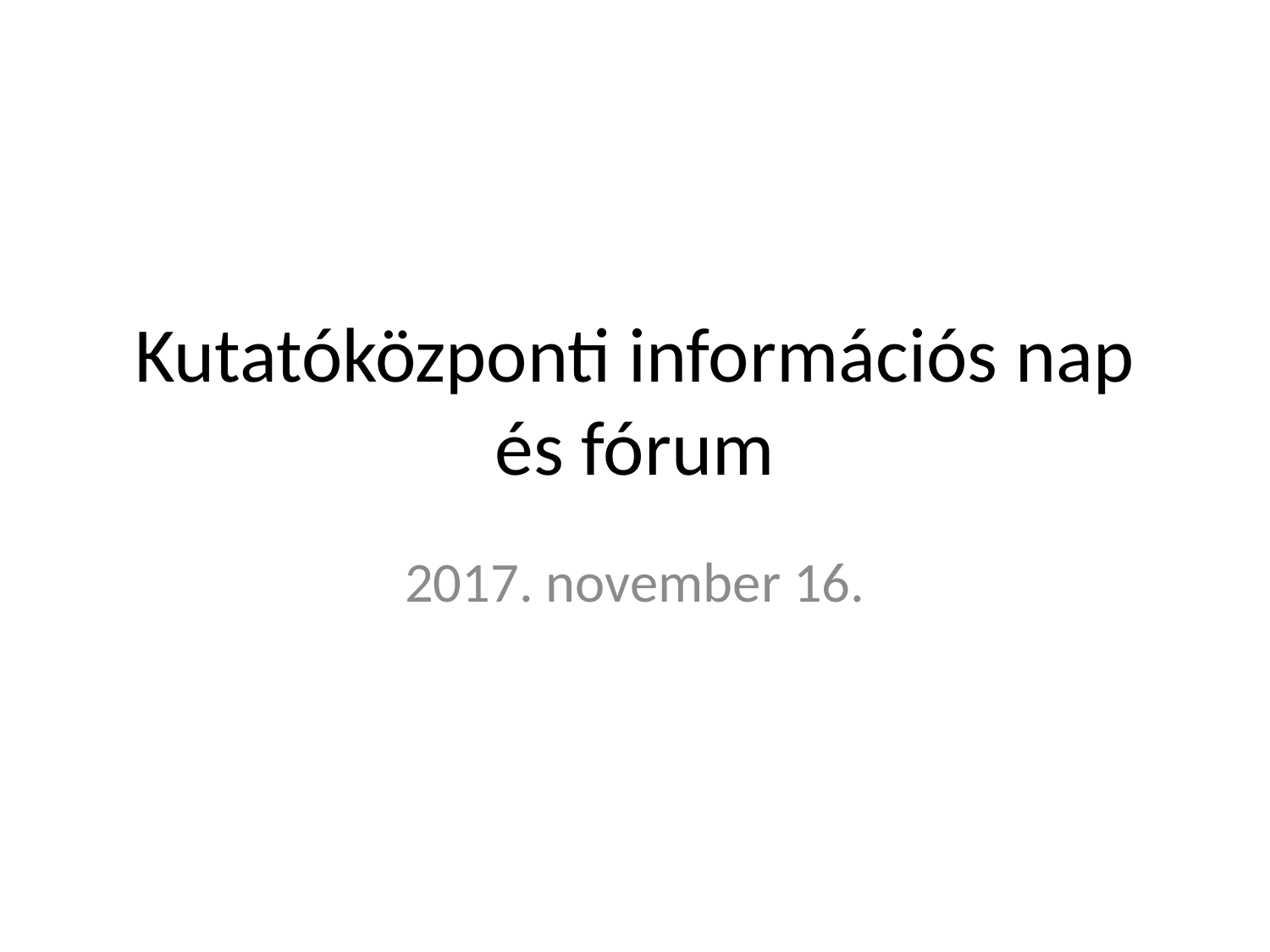

# Kutatóközponti információs nap és fórum
2017. november 16.